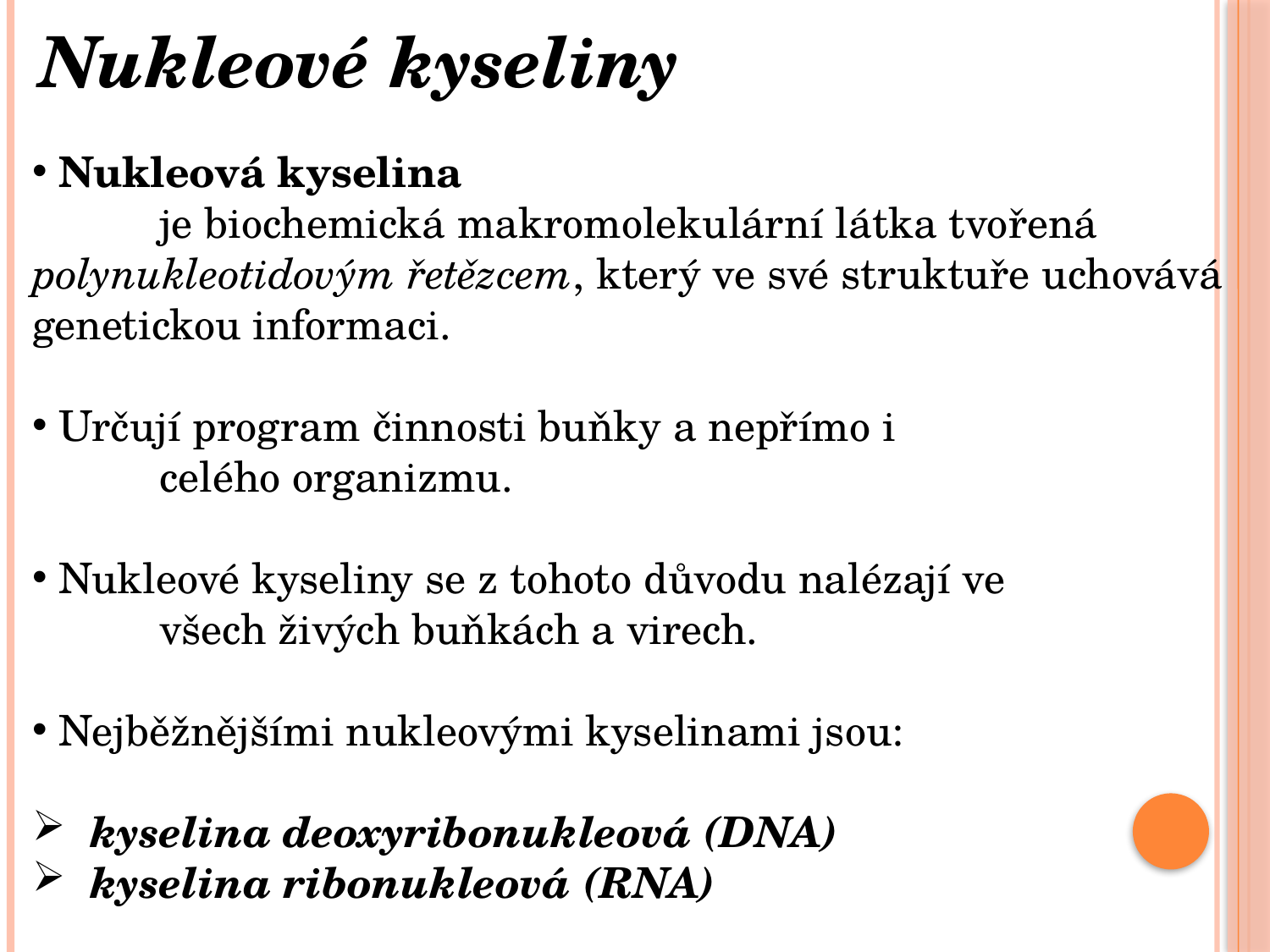

Nukleové kyseliny
 Nukleová kyselina
	je biochemická makromolekulární látka tvořená polynukleotidovým řetězcem, který ve své struktuře uchovává genetickou informaci.

 Určují program činnosti buňky a nepřímo i
	celého organizmu.

 Nukleové kyseliny se z tohoto důvodu nalézají ve
 	všech živých buňkách a virech.

 Nejběžnějšími nukleovými kyselinami jsou:

  kyselina deoxyribonukleová (DNA)
  kyselina ribonukleová (RNA)